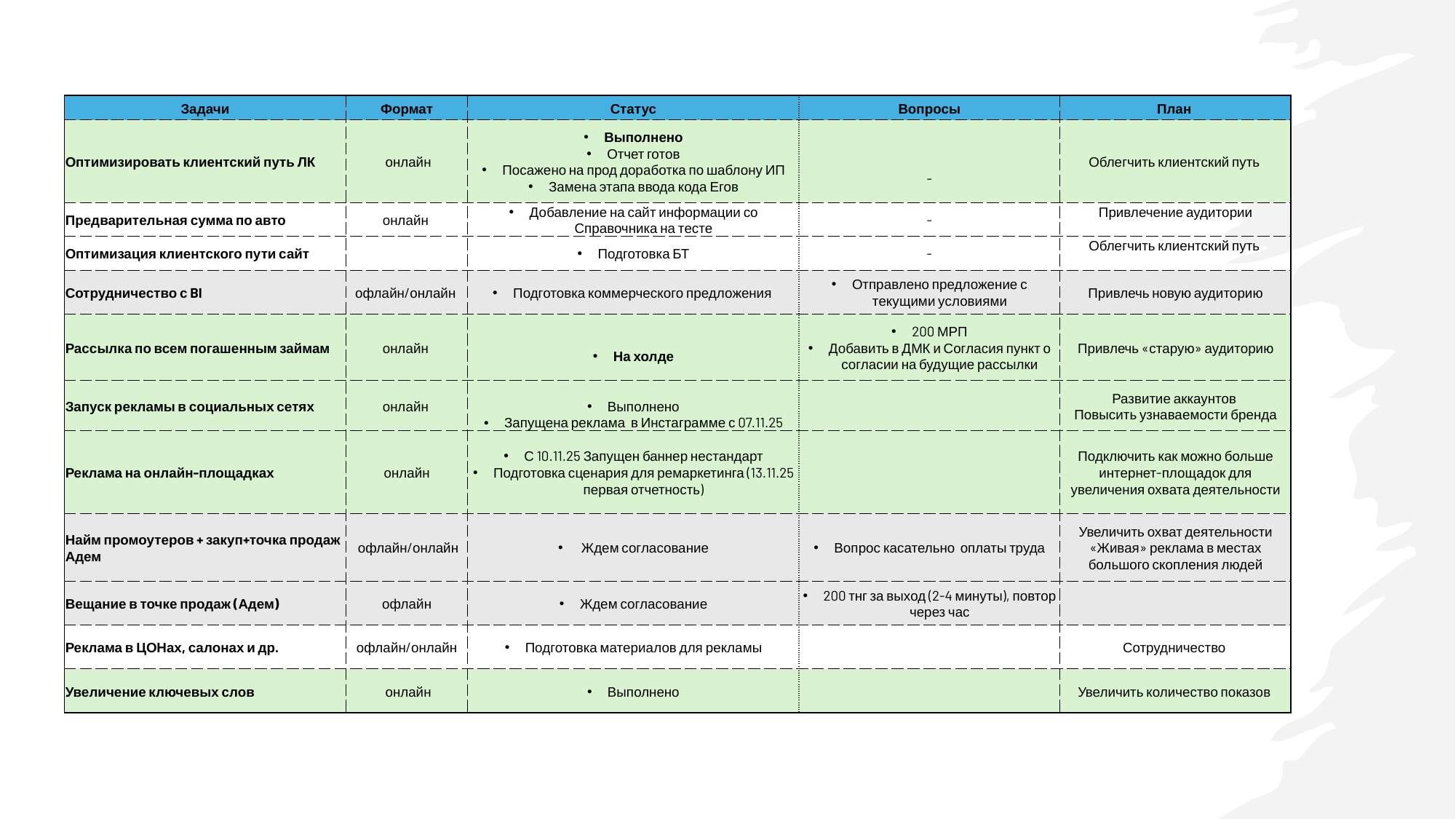

| Задачи | Формат | Статус | Вопросы | План |
| --- | --- | --- | --- | --- |
| Оптимизировать клиентский путь ЛК | онлайн | Выполнено Отчет готов Посажено на прод доработка по шаблону ИП Замена этапа ввода кода Егов | - | Облегчить клиентский путь |
| Предварительная сумма по авто | онлайн | Добавление на сайт информации со Справочника на тесте | - | Привлечение аудитории |
| Оптимизация клиентского пути сайт |  | Подготовка БТ | - | Облегчить клиентский путь |
| Сотрудничество с BI | офлайн/онлайн | Подготовка коммерческого предложения | Отправлено предложение с текущими условиями | Привлечь новую аудиторию |
| Рассылка по всем погашенным займам | онлайн | На холде | 200 МРП Добавить в ДМК и Согласия пункт о согласии на будущие рассылки | Привлечь «старую» аудиторию |
| Запуск рекламы в социальных сетях | онлайн | Выполнено Запущена реклама в Инстаграмме с 07.11.25 |  | Развитие аккаунтов Повысить узнаваемости бренда |
| Реклама на онлайн-площадках | онлайн | С 10.11.25 Запущен баннер нестандарт Подготовка сценария для ремаркетинга (13.11.25 первая отчетность) |  | Подключить как можно больше интернет-площадок для увеличения охвата деятельности |
| Найм промоутеров + закуп+точка продаж Адем | офлайн/онлайн | Ждем согласование | Вопрос касательно оплаты труда | Увеличить охват деятельности «Живая» реклама в местах большого скопления людей |
| Вещание в точке продаж (Адем) | офлайн | Ждем согласование | 200 тнг за выход (2-4 минуты), повтор через час |  |
| Реклама в ЦОНах, салонах и др. | офлайн/онлайн | Подготовка материалов для рекламы |  | Сотрудничество |
| Увеличение ключевых слов | онлайн | Выполнено |  | Увеличить количество показов |